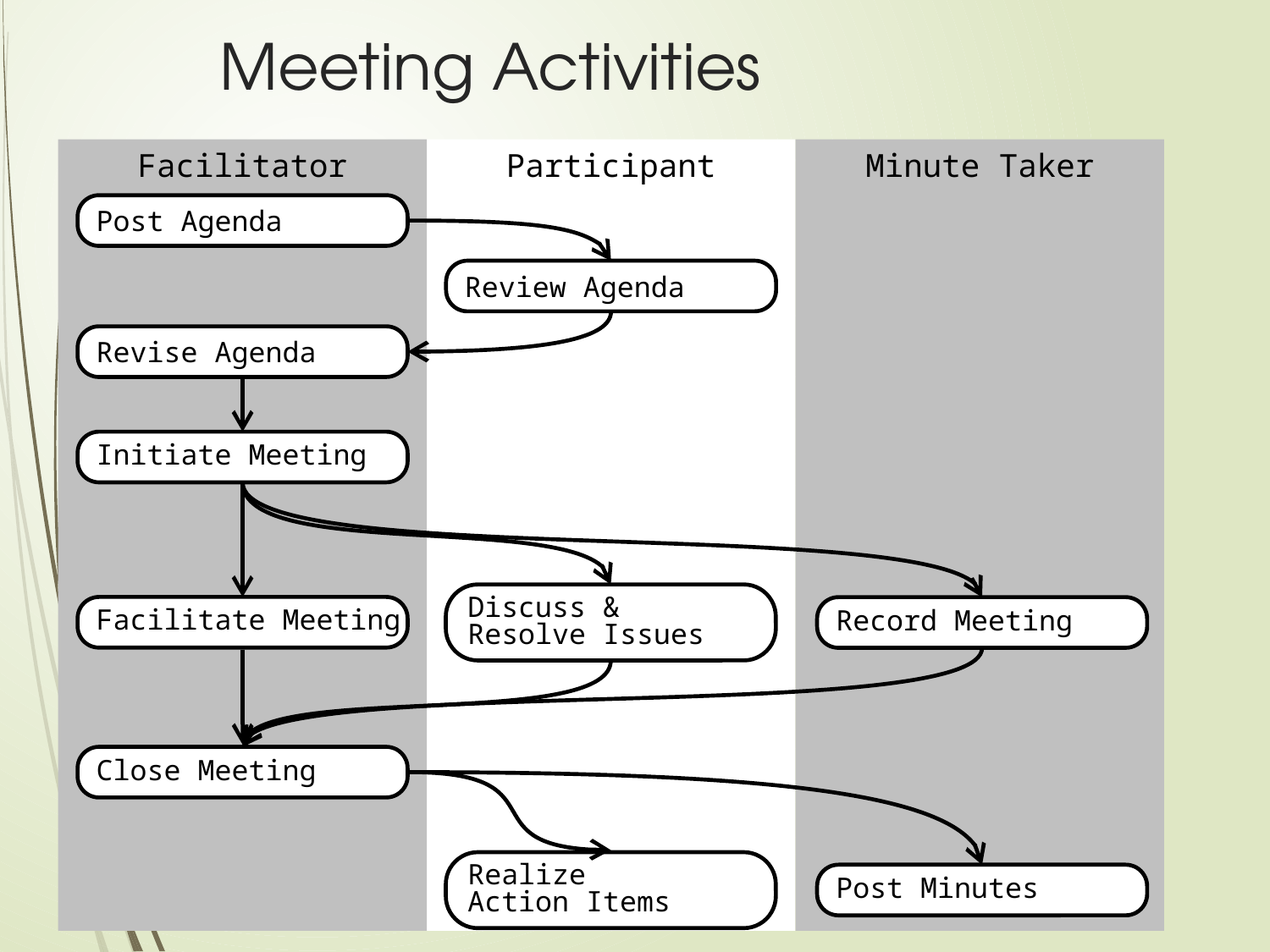

# Meeting Activities
Facilitator
Participant
Minute Taker

Post Agenda
Review Agenda
Revise Agenda
Initiate Meeting
Facilitate Meeting
Discuss &
Resolve Issues
Record Meeting
Close Meeting
Realize
Action Items
Post Minutes